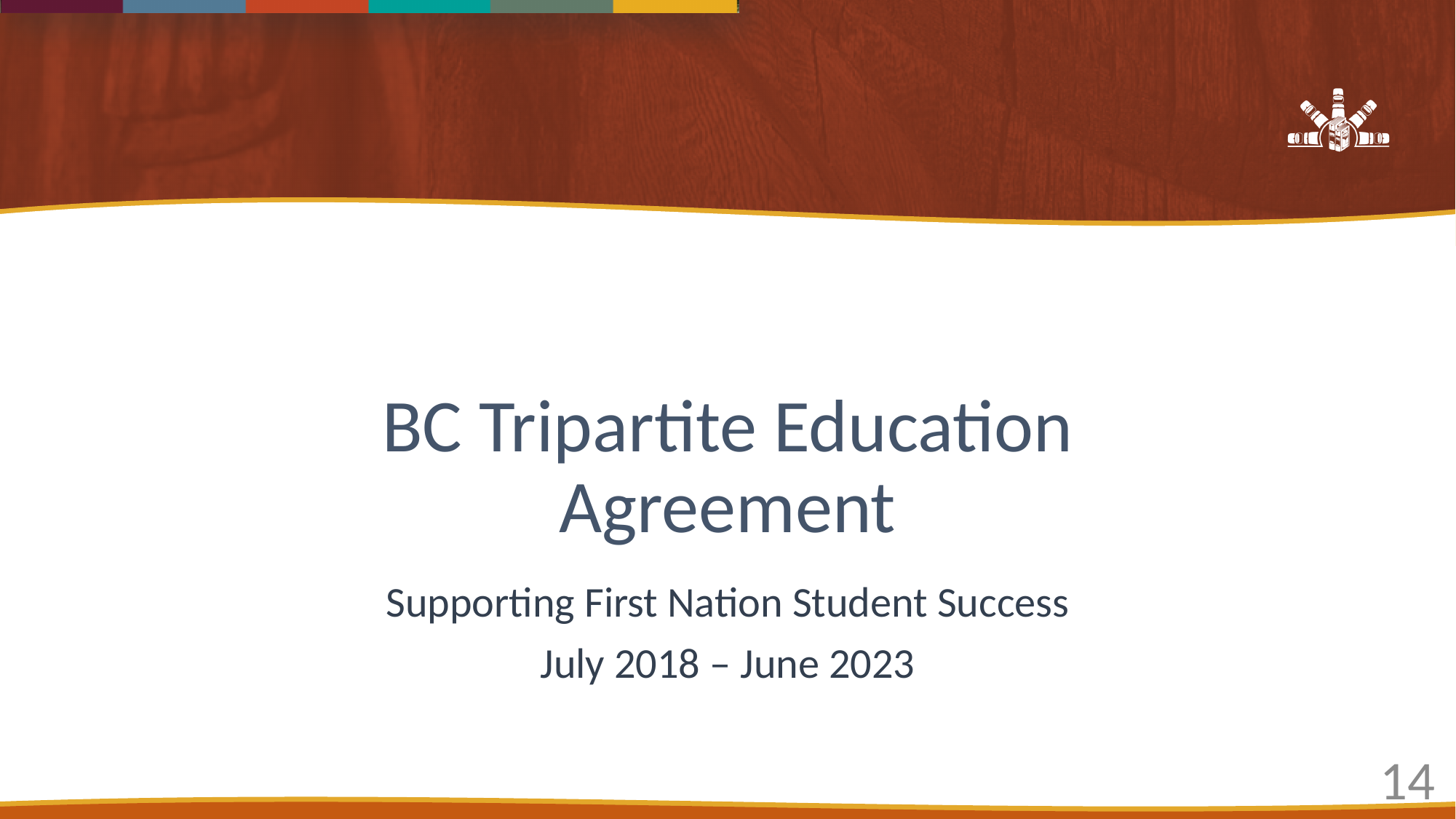

# BC Tripartite Education Agreement
Supporting First Nation Student Success
July 2018 – June 2023
14